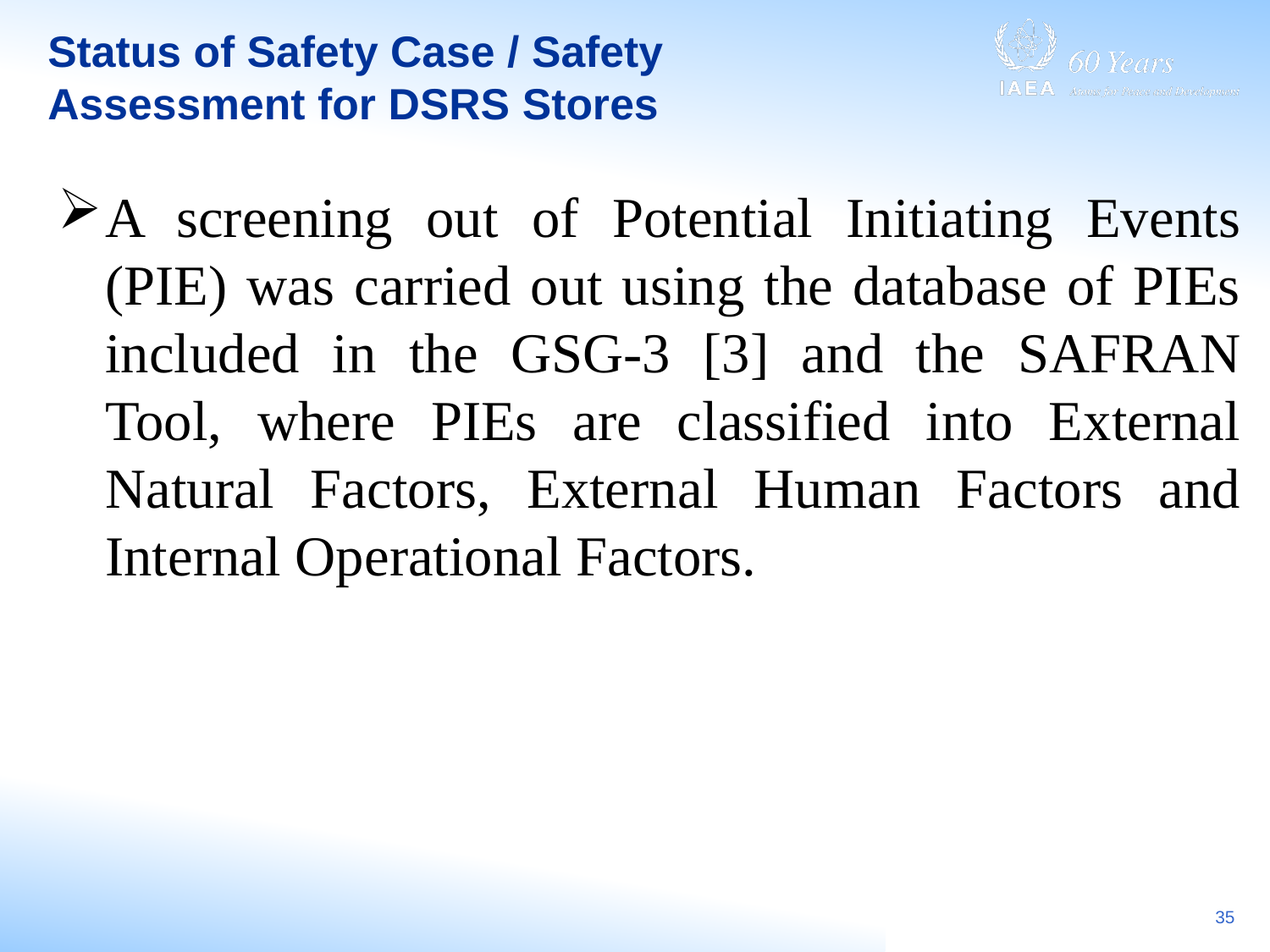

# Status of Safety Case / Safety Assessment for DSRS Stores
A screening out of Potential Initiating Events (PIE) was carried out using the database of PIEs included in the GSG-3 [3] and the SAFRAN Tool, where PIEs are classified into External Natural Factors, External Human Factors and Internal Operational Factors.

35